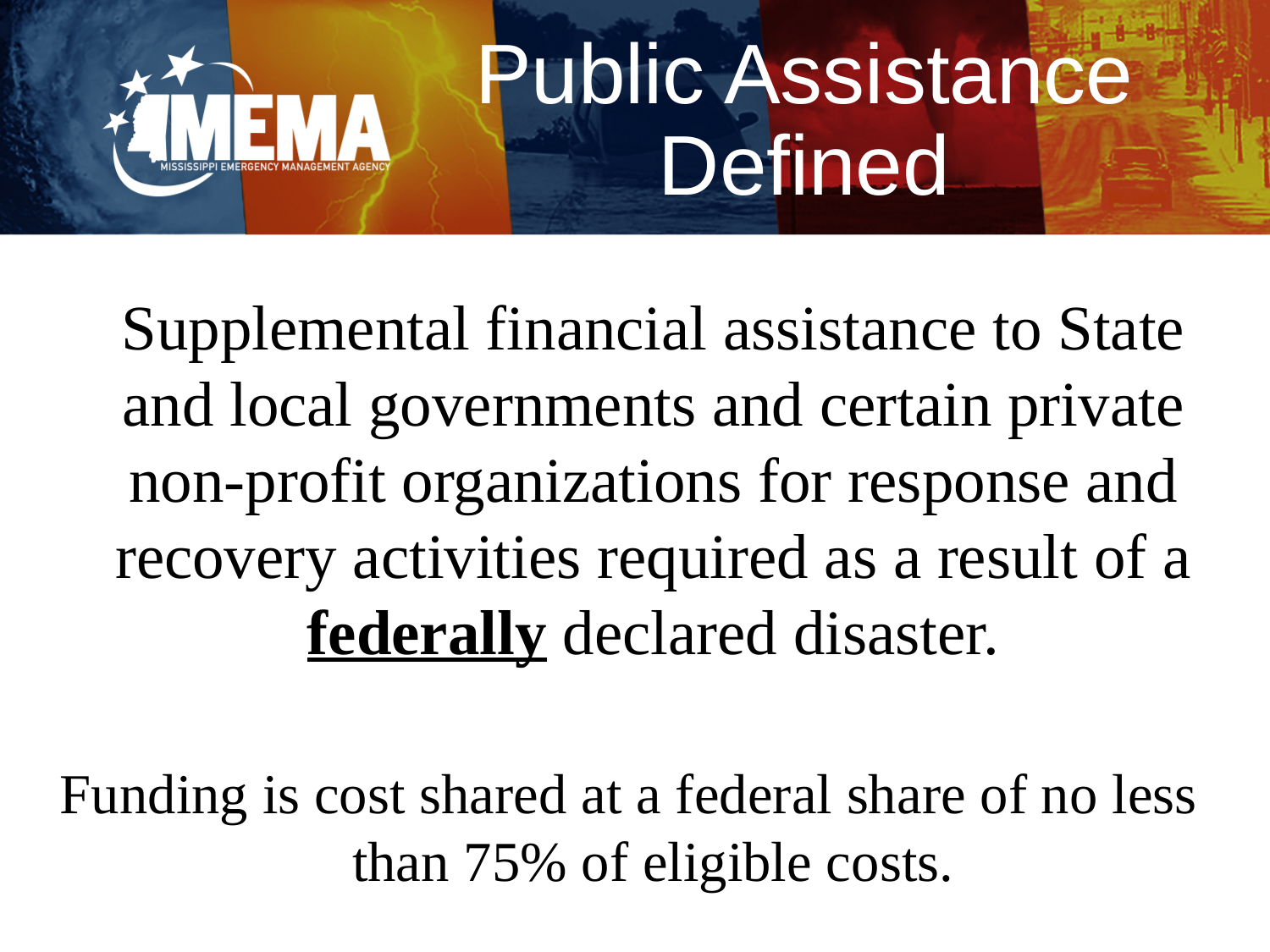

# Public Assistance Defined
	Supplemental financial assistance to State and local governments and certain private non-profit organizations for response and recovery activities required as a result of a federally declared disaster.

Funding is cost shared at a federal share of no less than 75% of eligible costs.